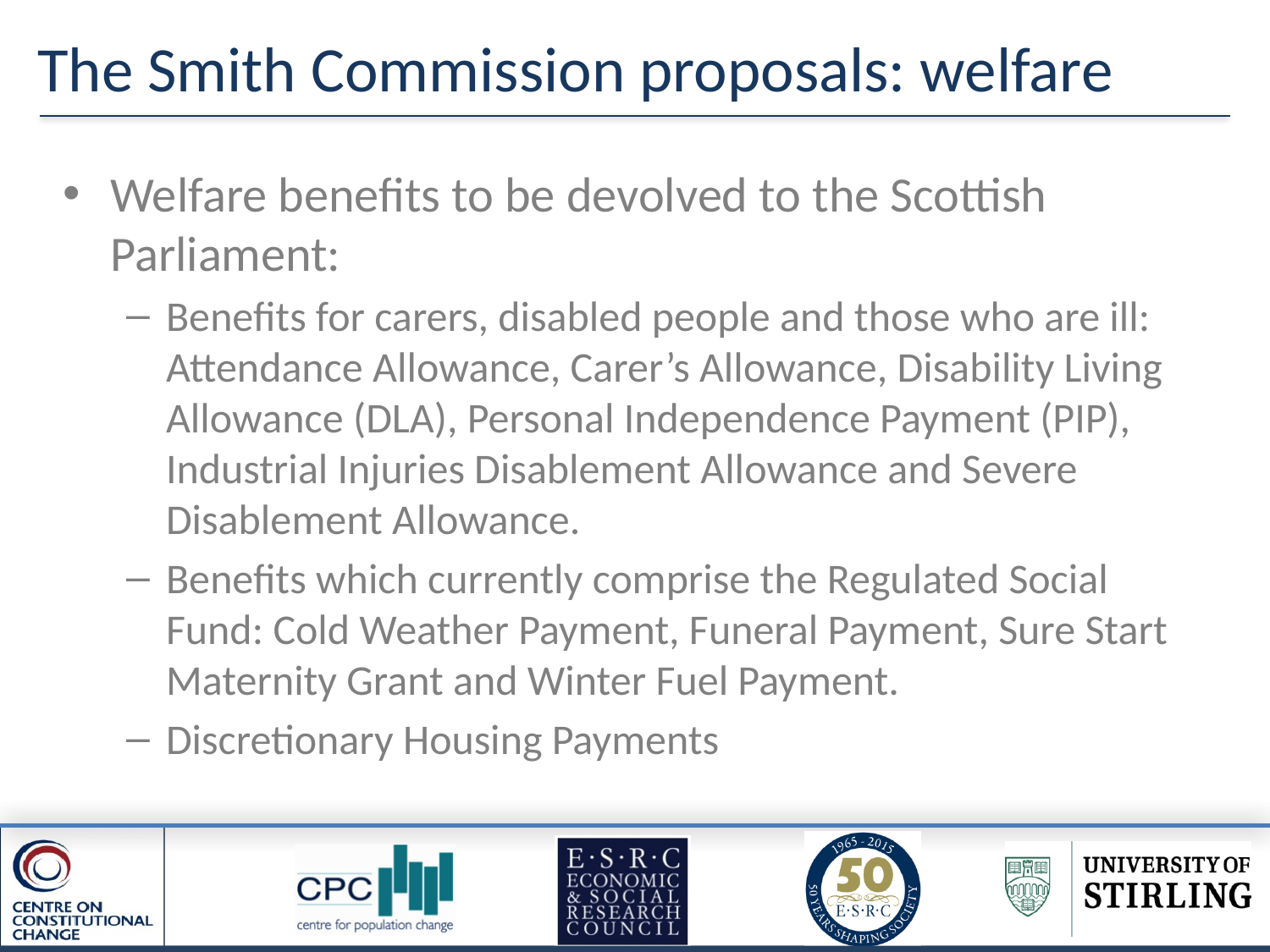

# The Smith Commission proposals: welfare
Welfare benefits to be devolved to the Scottish Parliament:
Benefits for carers, disabled people and those who are ill: Attendance Allowance, Carer’s Allowance, Disability Living Allowance (DLA), Personal Independence Payment (PIP), Industrial Injuries Disablement Allowance and Severe Disablement Allowance.
Benefits which currently comprise the Regulated Social Fund: Cold Weather Payment, Funeral Payment, Sure Start Maternity Grant and Winter Fuel Payment.
Discretionary Housing Payments